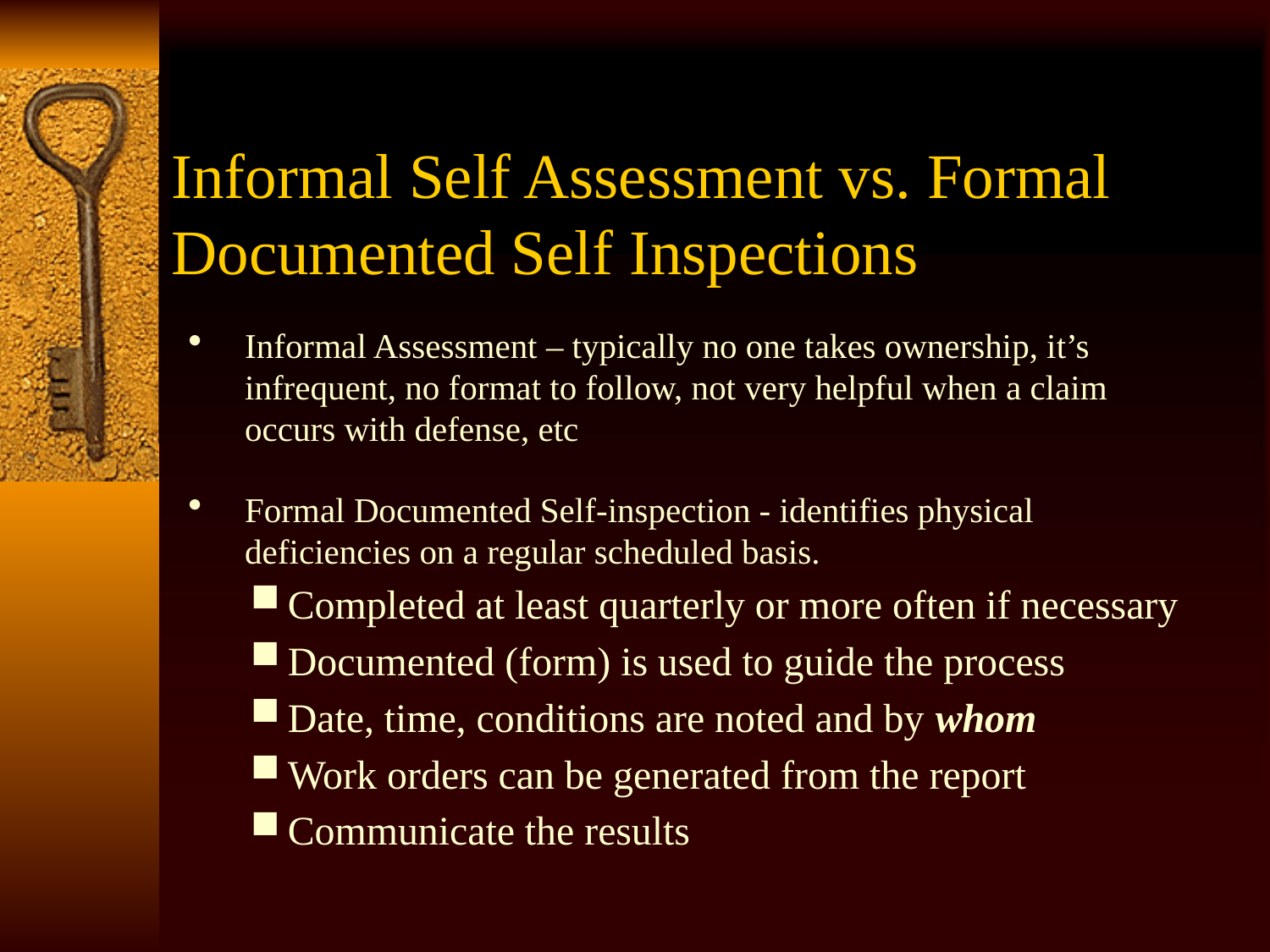

# Informal Self Assessment vs. Formal Documented Self Inspections
Informal Assessment – typically no one takes ownership, it’s infrequent, no format to follow, not very helpful when a claim occurs with defense, etc

Formal Documented Self-inspection - identifies physical deficiencies on a regular scheduled basis.
Completed at least quarterly or more often if necessary
Documented (form) is used to guide the process
Date, time, conditions are noted and by whom
Work orders can be generated from the report
Communicate the results